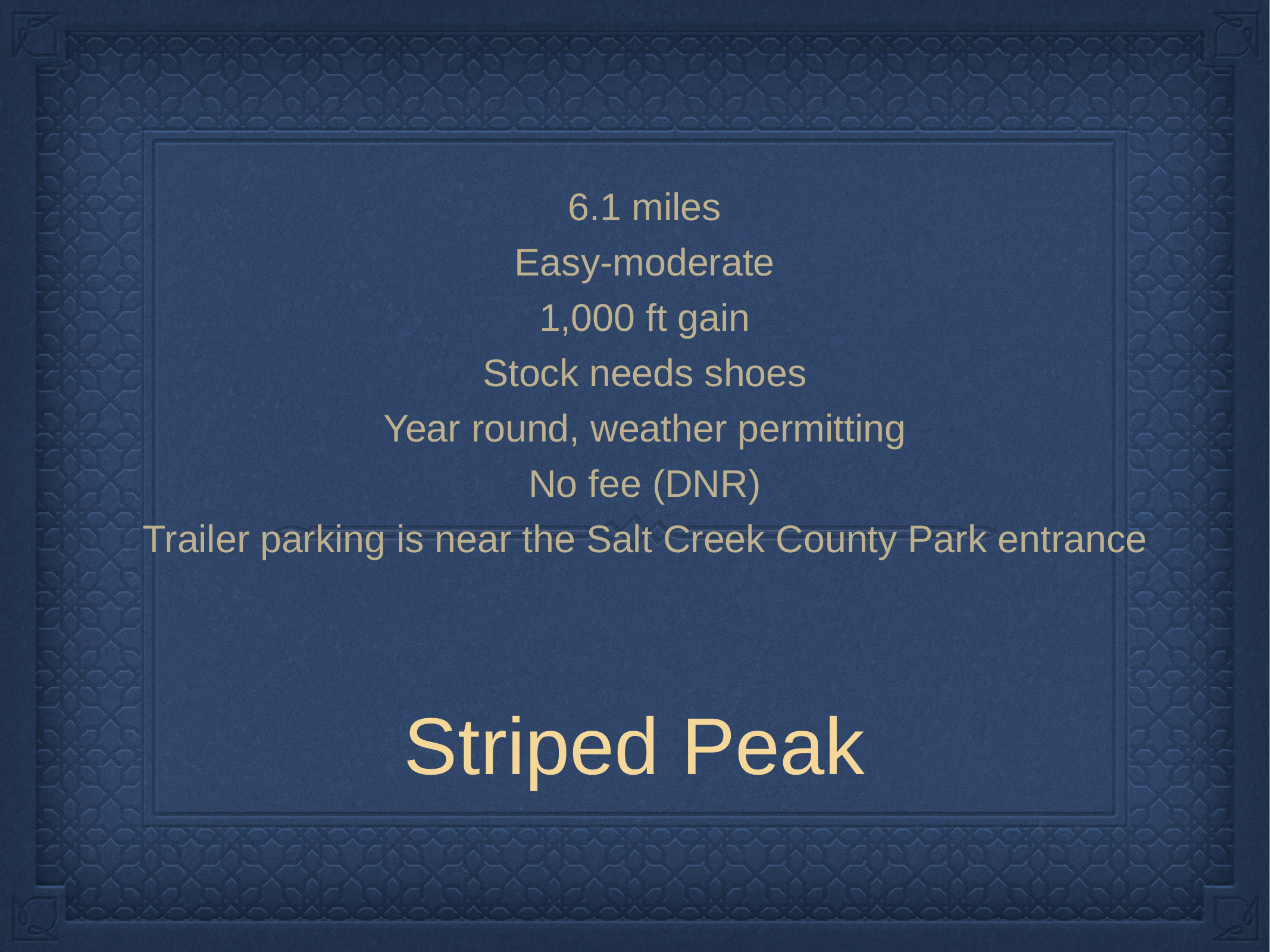

6.1 miles
Easy-moderate
1,000 ft gain
Stock needs shoes
Year round, weather permitting
No fee (DNR)
Trailer parking is near the Salt Creek County Park entrance
# Striped Peak